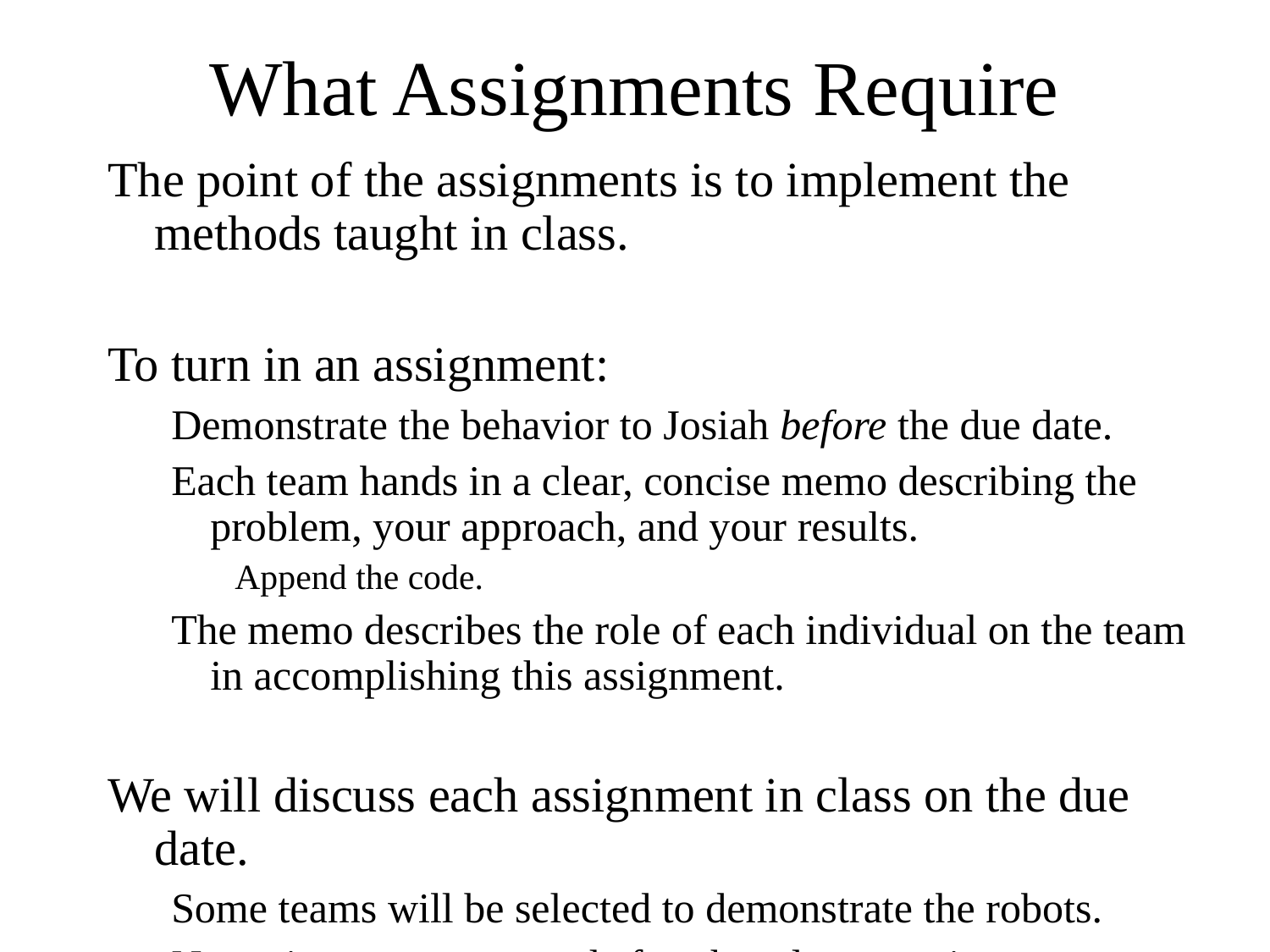

What Assignments Require
The point of the assignments is to implement the methods taught in class.

To turn in an assignment:
Demonstrate the behavior to Josiah before the due date.
Each team hands in a clear, concise memo describing the problem, your approach, and your results.
Append the code.
The memo describes the role of each individual on the team in accomplishing this assignment.

We will discuss each assignment in class on the due date.
Some teams will be selected to demonstrate the robots.
No assignments accepted after that class meeting.